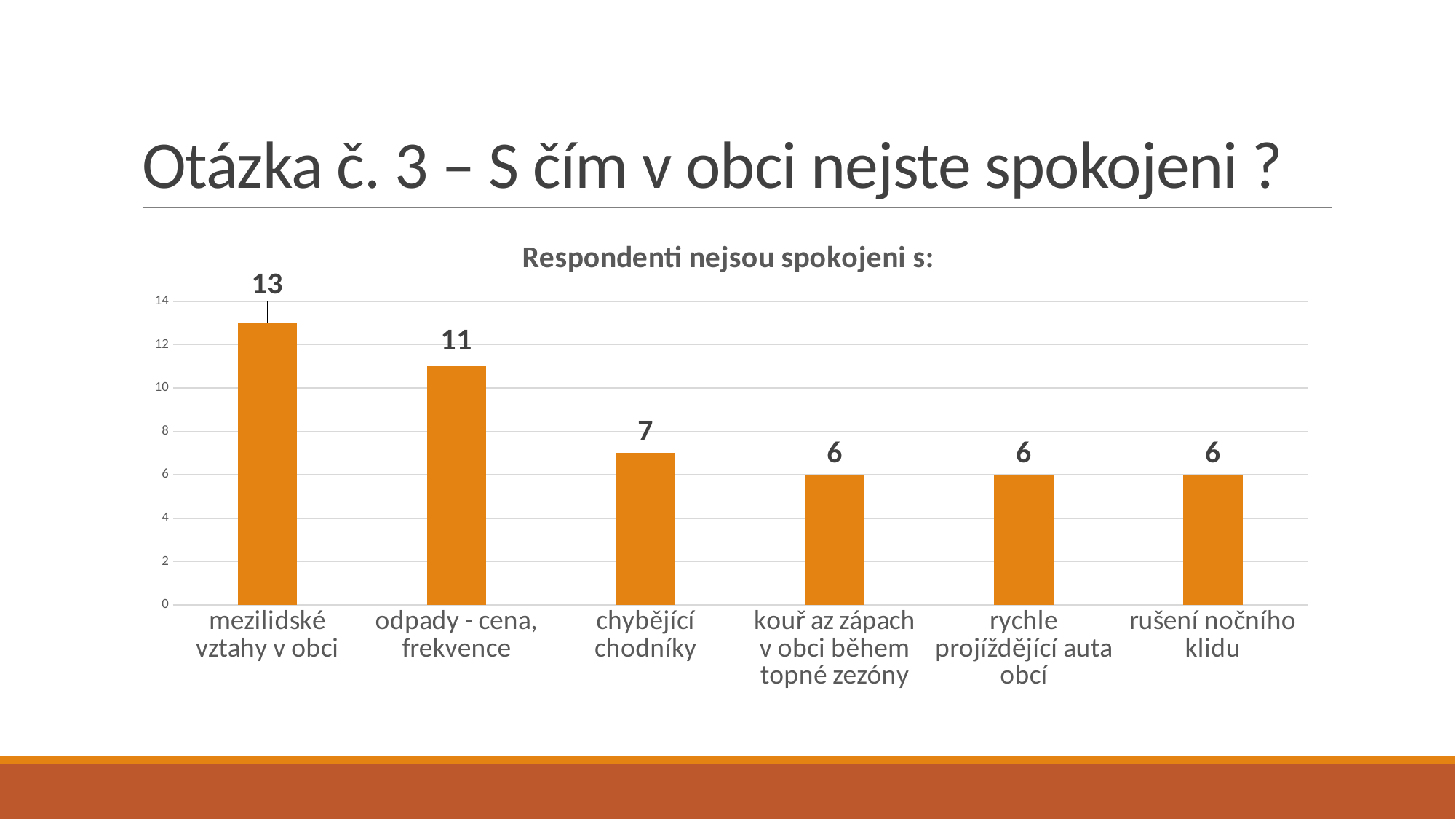

# Otázka č. 3 – S čím v obci nejste spokojeni ?

### Chart: Respondenti nejsou spokojeni s:

| Category |  |
|---|---|
| mezilidské vztahy v obci | 13.0 |
| odpady - cena, frekvence | 11.0 |
| chybějící chodníky | 7.0 |
| kouř az zápach v obci během topné zezóny | 6.0 |
| rychle projíždějící auta obcí | 6.0 |
| rušení nočního klidu | 6.0 |